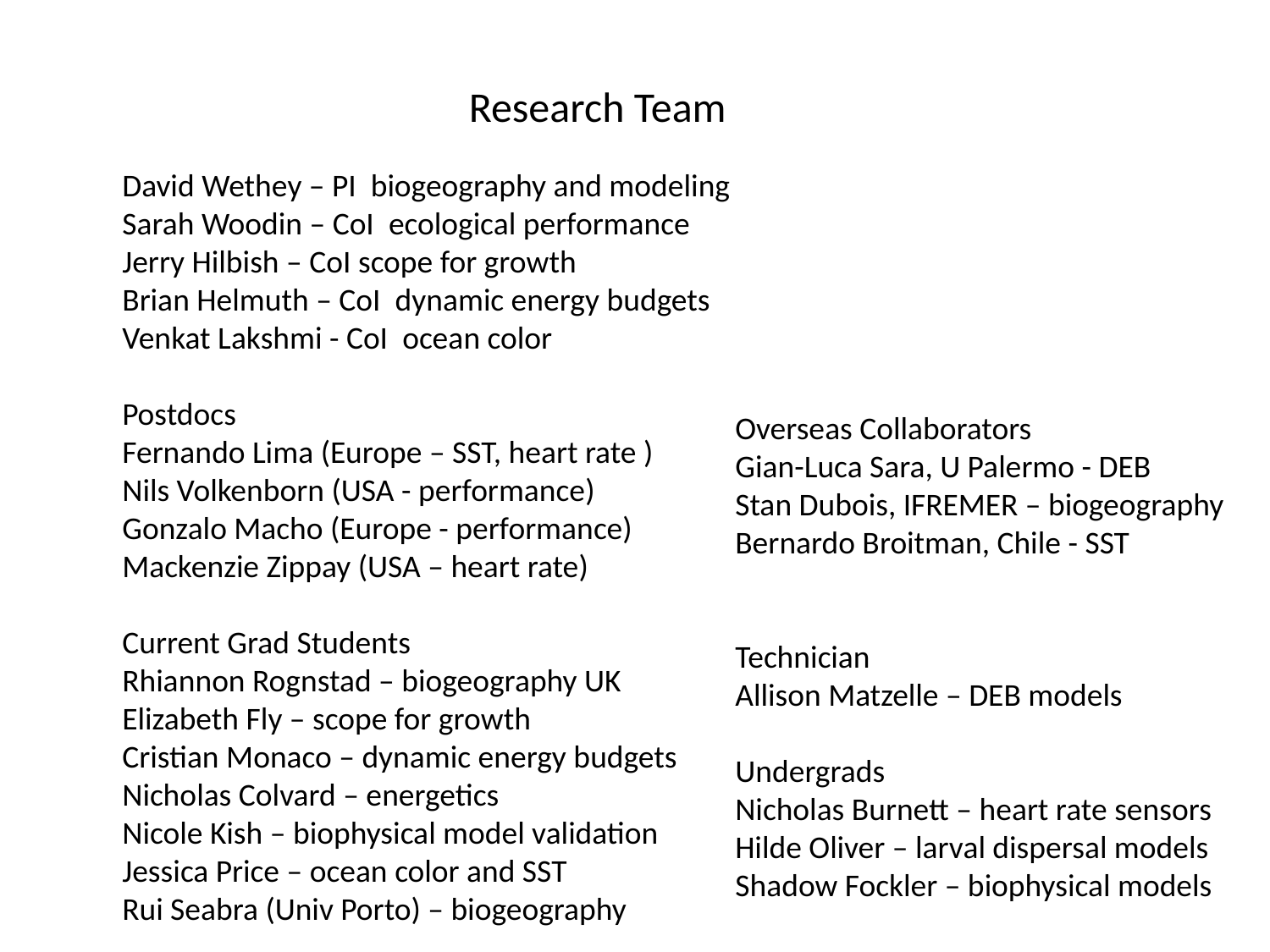

Research Team
David Wethey – PI  biogeography and modeling
Sarah Woodin – CoI  ecological performance
Jerry Hilbish – CoI scope for growth
Brian Helmuth – CoI  dynamic energy budgets
Venkat Lakshmi - CoI  ocean color

Postdocs
Fernando Lima (Europe – SST, heart rate )
Nils Volkenborn (USA - performance)
Gonzalo Macho (Europe - performance)
Mackenzie Zippay (USA – heart rate)

Current Grad Students
Rhiannon Rognstad – biogeography UK
Elizabeth Fly – scope for growth
Cristian Monaco – dynamic energy budgets
Nicholas Colvard – energetics
Nicole Kish – biophysical model validation
Jessica Price – ocean color and SST
Rui Seabra (Univ Porto) – biogeography
Overseas Collaborators
Gian-Luca Sara, U Palermo - DEB
Stan Dubois, IFREMER – biogeography
Bernardo Broitman, Chile - SST

Technician
Allison Matzelle – DEB models

Undergrads
Nicholas Burnett – heart rate sensors
Hilde Oliver – larval dispersal models
Shadow Fockler – biophysical models